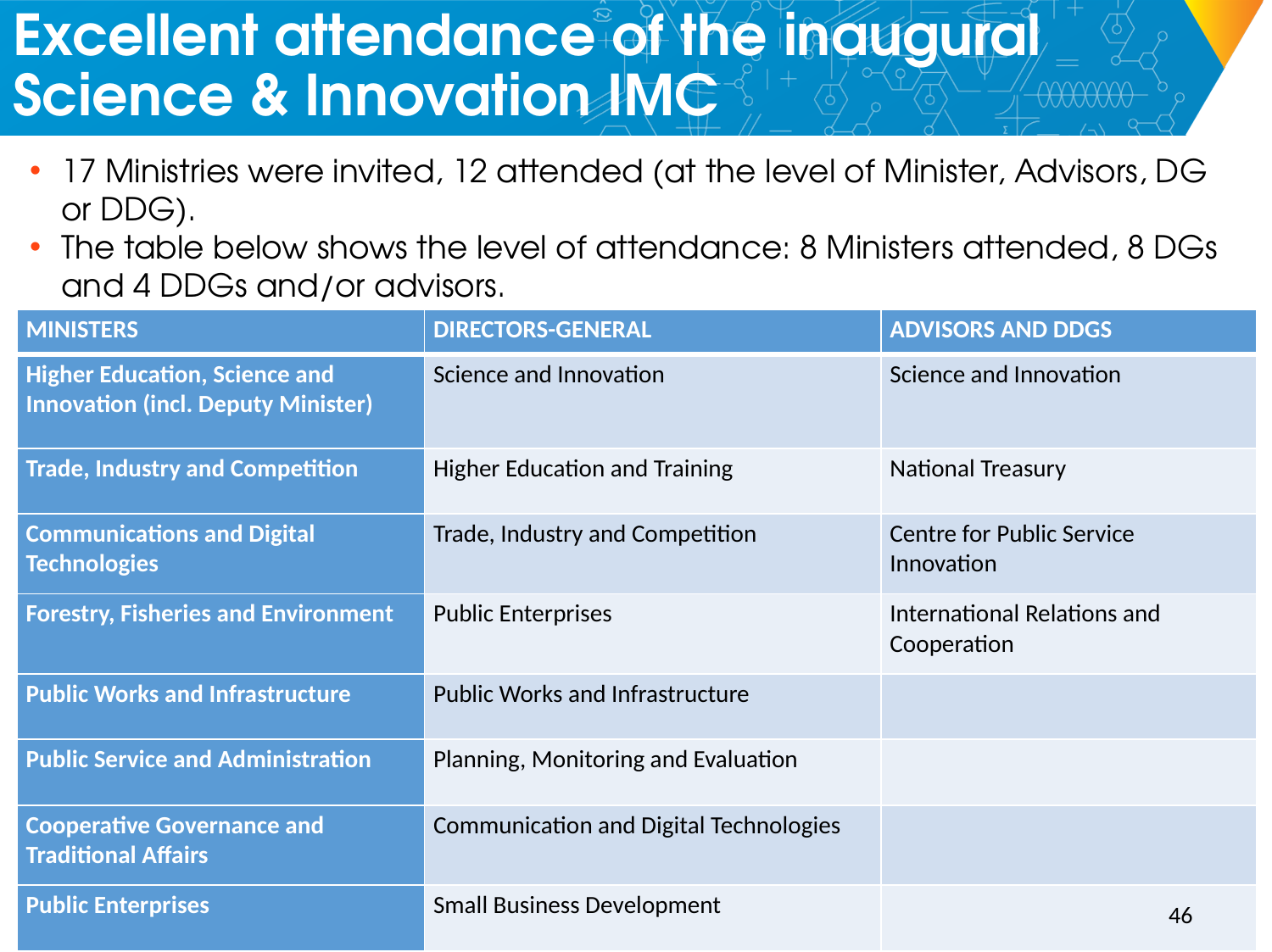

# Excellent attendance of the inaugural Science & Innovation IMC
17 Ministries were invited, 12 attended (at the level of Minister, Advisors, DG or DDG).
The table below shows the level of attendance: 8 Ministers attended, 8 DGs and 4 DDGs and/or advisors.

| Ministers | Directors-General | Advisors and DDGs |
| --- | --- | --- |
| Higher Education, Science and Innovation (incl. Deputy Minister) | Science and Innovation | Science and Innovation |
| Trade, Industry and Competition | Higher Education and Training | National Treasury |
| Communications and Digital Technologies | Trade, Industry and Competition | Centre for Public Service Innovation |
| Forestry, Fisheries and Environment | Public Enterprises | International Relations and Cooperation |
| Public Works and Infrastructure | Public Works and Infrastructure |  |
| Public Service and Administration | Planning, Monitoring and Evaluation |  |
| Cooperative Governance and Traditional Affairs | Communication and Digital Technologies |  |
| Public Enterprises | Small Business Development |  |
46
28